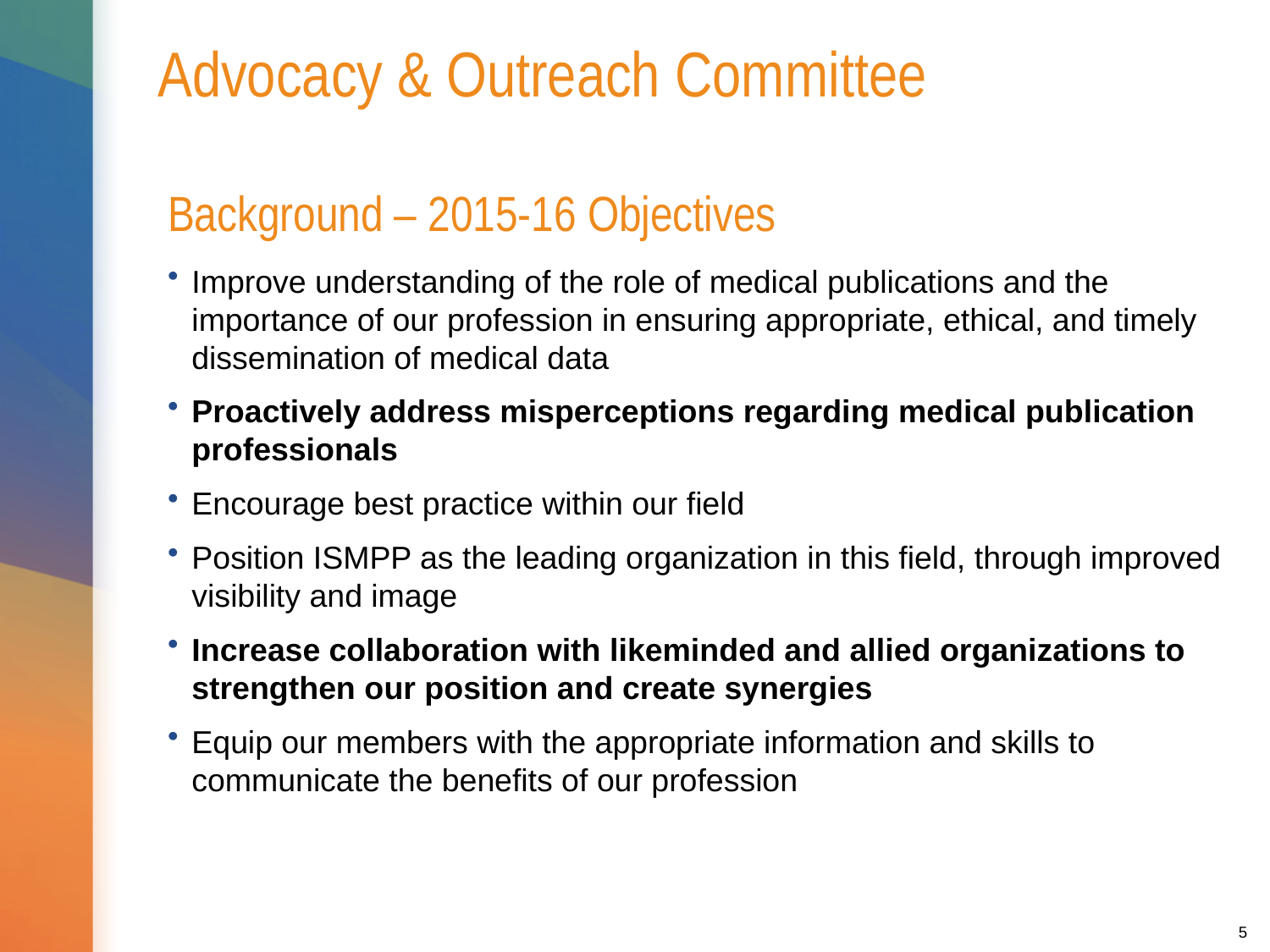

# Advocacy & Outreach Committee
Background – 2015-16 Objectives
Improve understanding of the role of medical publications and the importance of our profession in ensuring appropriate, ethical, and timely dissemination of medical data
Proactively address misperceptions regarding medical publication professionals
Encourage best practice within our field
Position ISMPP as the leading organization in this field, through improved visibility and image
Increase collaboration with likeminded and allied organizations to strengthen our position and create synergies
Equip our members with the appropriate information and skills to communicate the benefits of our profession